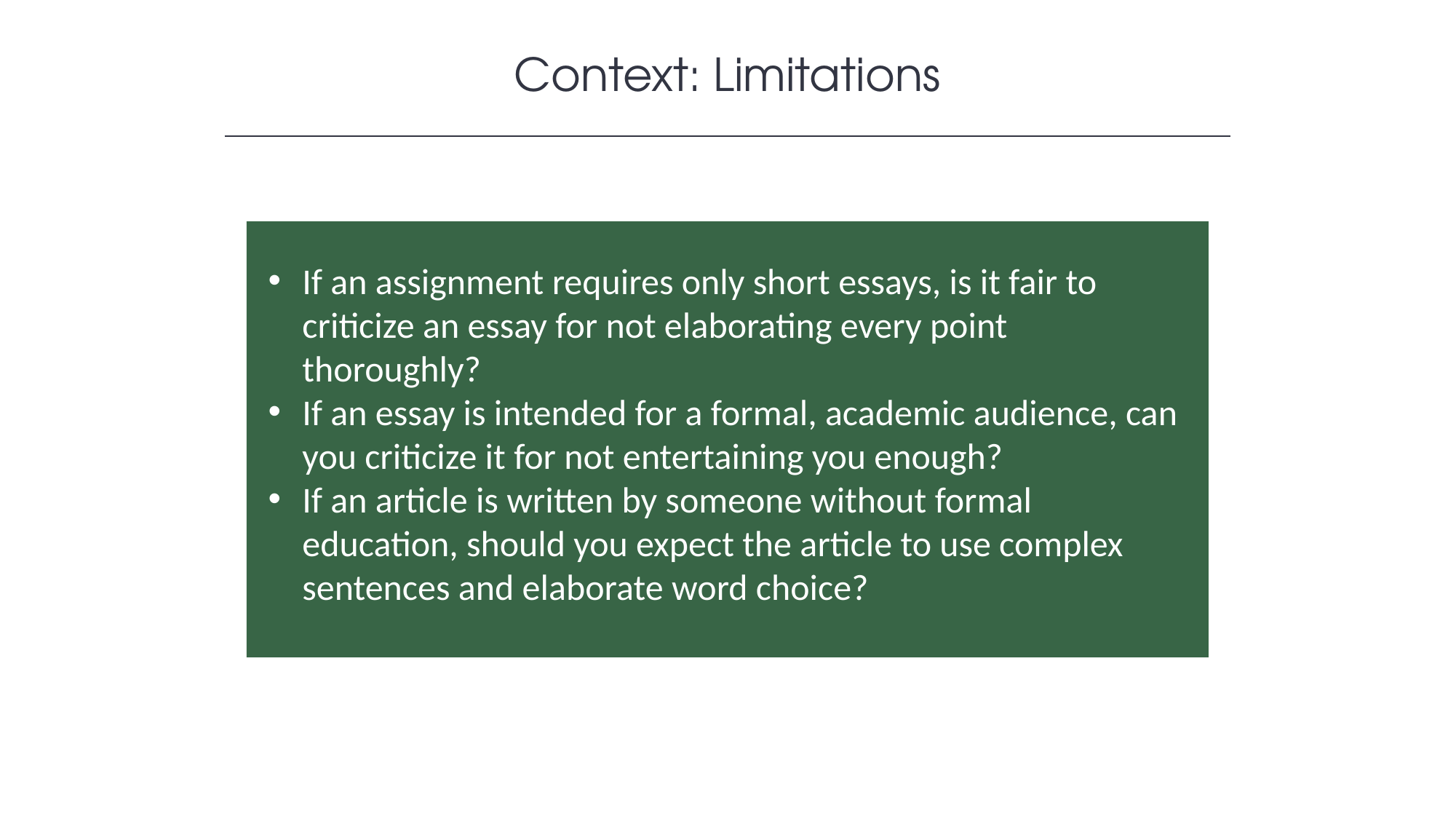

Context: Limitations
HAWKES LEARNING

If an assignment requires only short essays, is it fair to criticize an essay for not elaborating every point thoroughly?
If an essay is intended for a formal, academic audience, can you criticize it for not entertaining you enough?
If an article is written by someone without formal education, should you expect the article to use complex sentences and elaborate word choice?